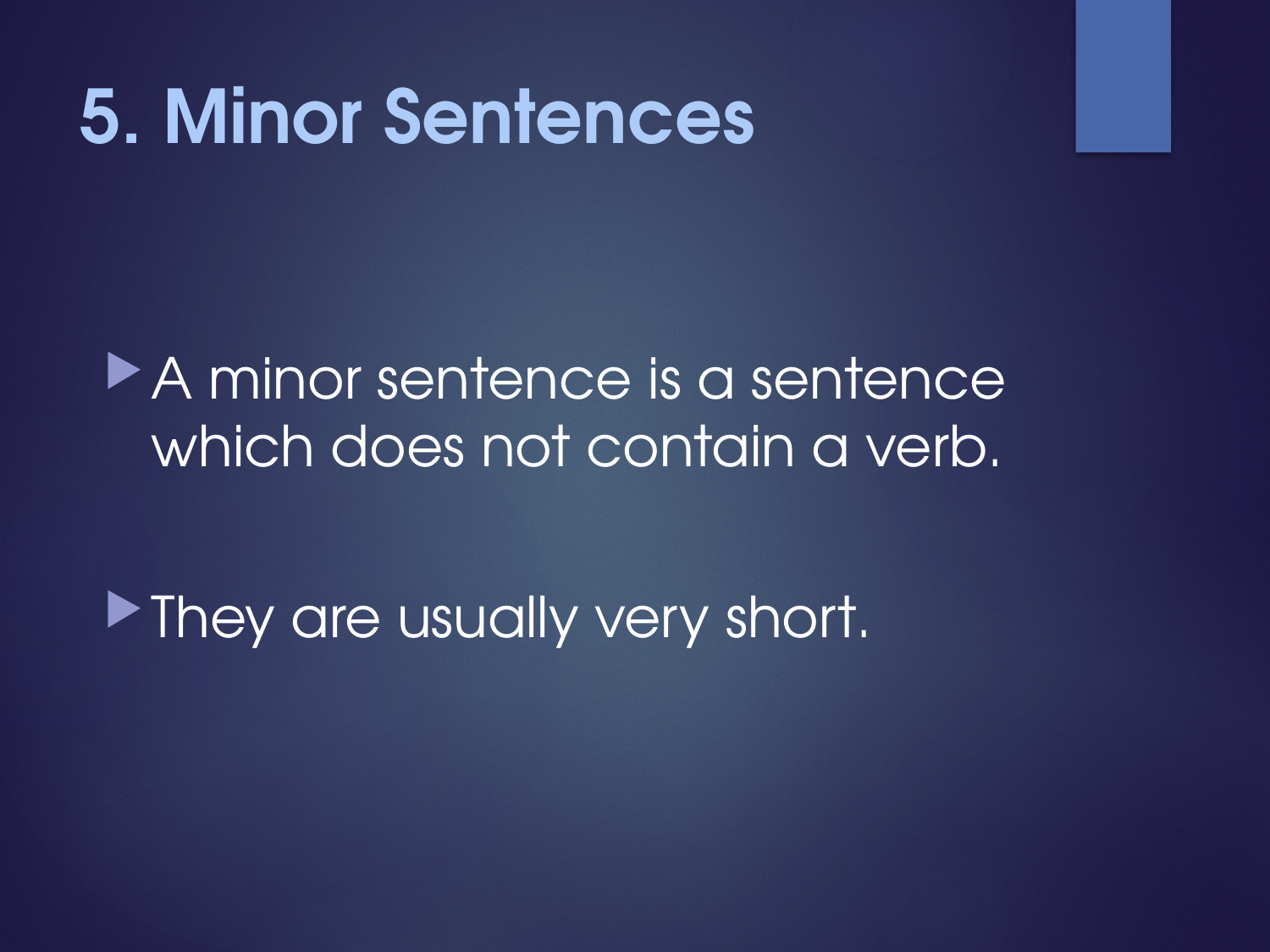

# 5. Minor Sentences

A minor sentence is a sentence which does not contain a verb.

They are usually very short.